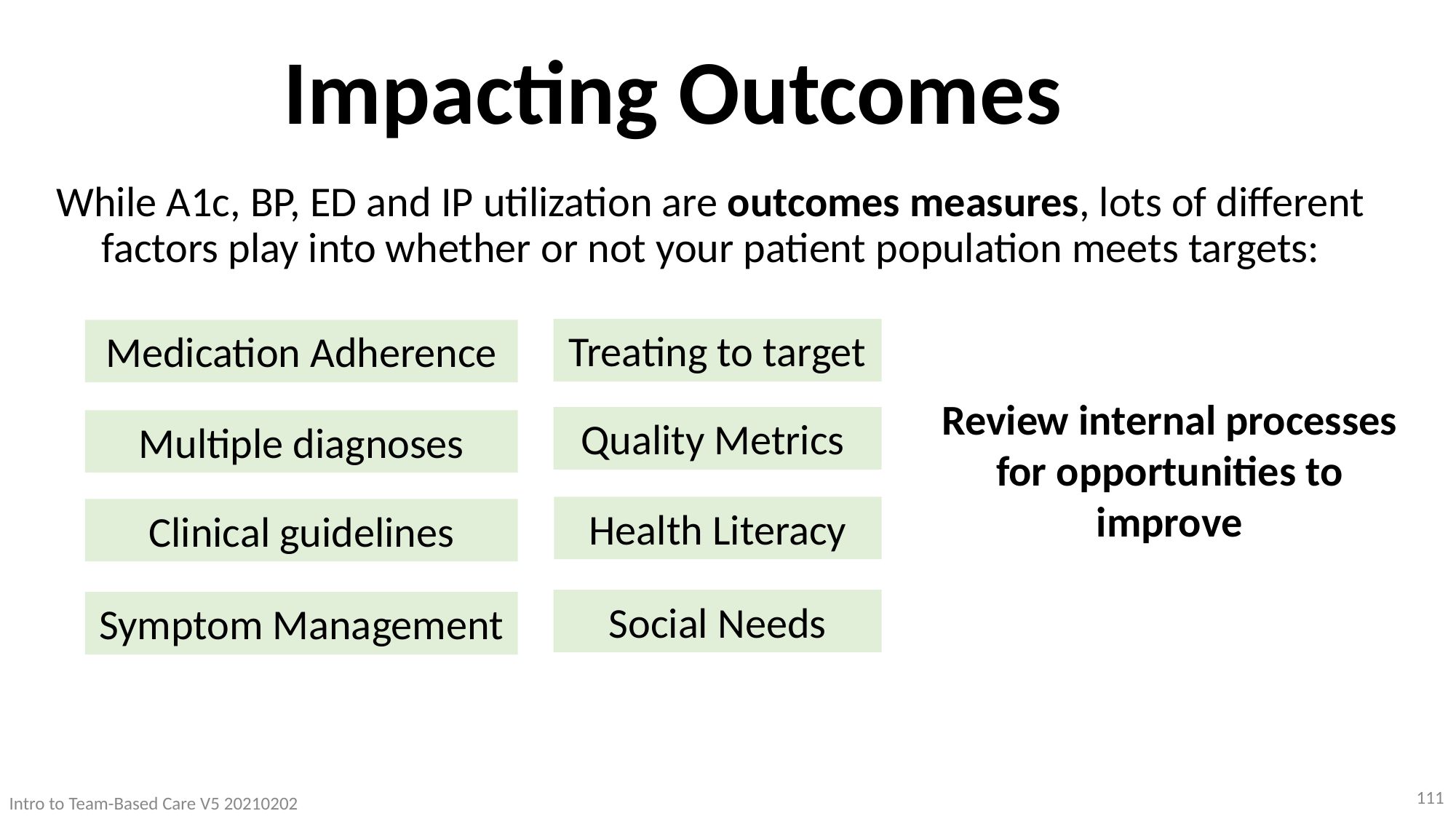

# Impacting Outcomes
While A1c, BP, ED and IP utilization are outcomes measures, lots of different factors play into whether or not your patient population meets targets:

Treating to target
Medication Adherence
Review internal processes for opportunities to improve
Quality Metrics
Multiple diagnoses
Health Literacy
Clinical guidelines
Social Needs
Symptom Management
111
Intro to Team-Based Care V5 20210202